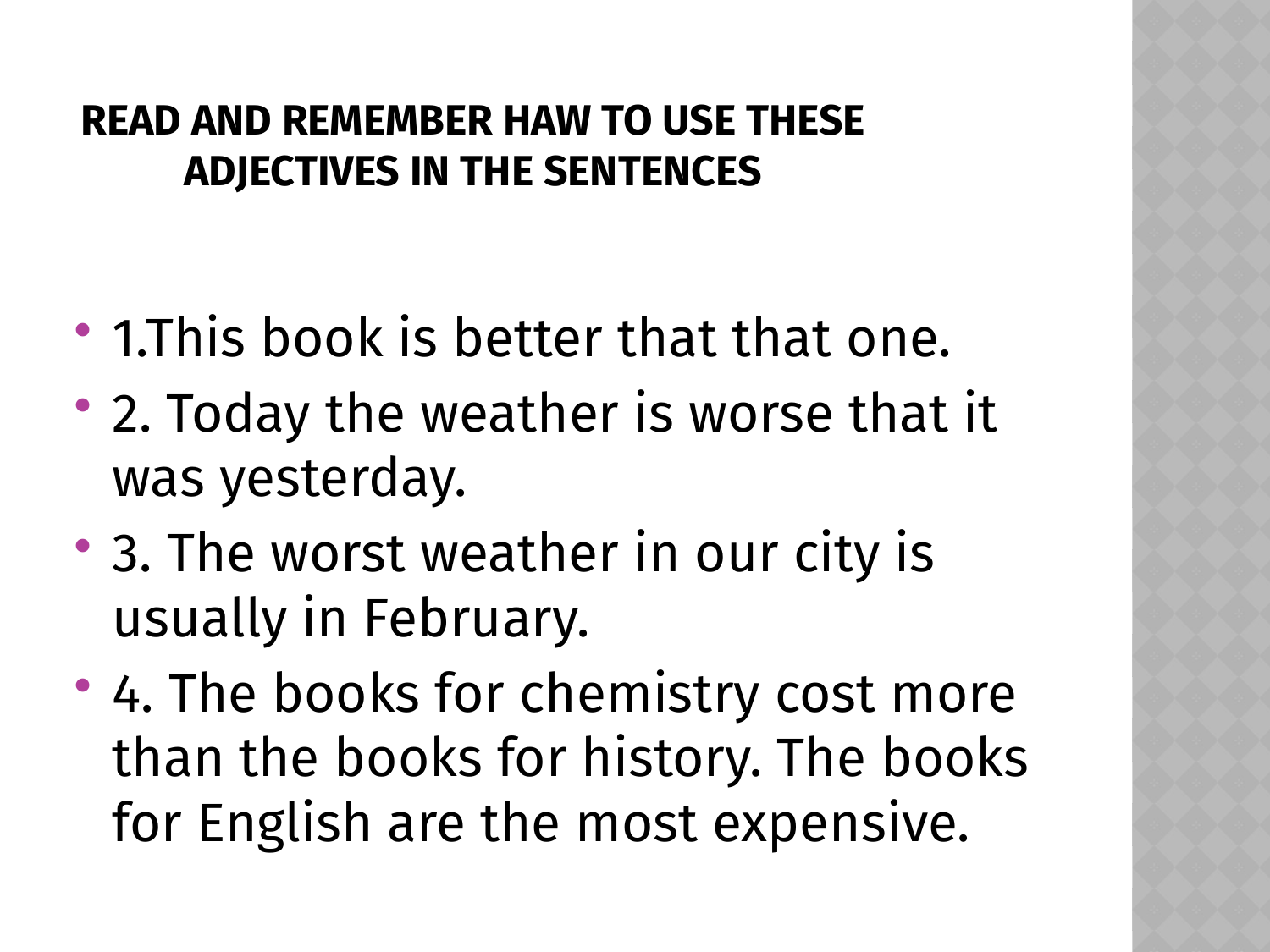

# Read and remember haw to use these adjectives in the sentences

1.This book is better that that one.
2. Today the weather is worse that it was yesterday.
3. The worst weather in our city is usually in February.
4. The books for chemistry cost more than the books for history. The books for English are the most expensive.